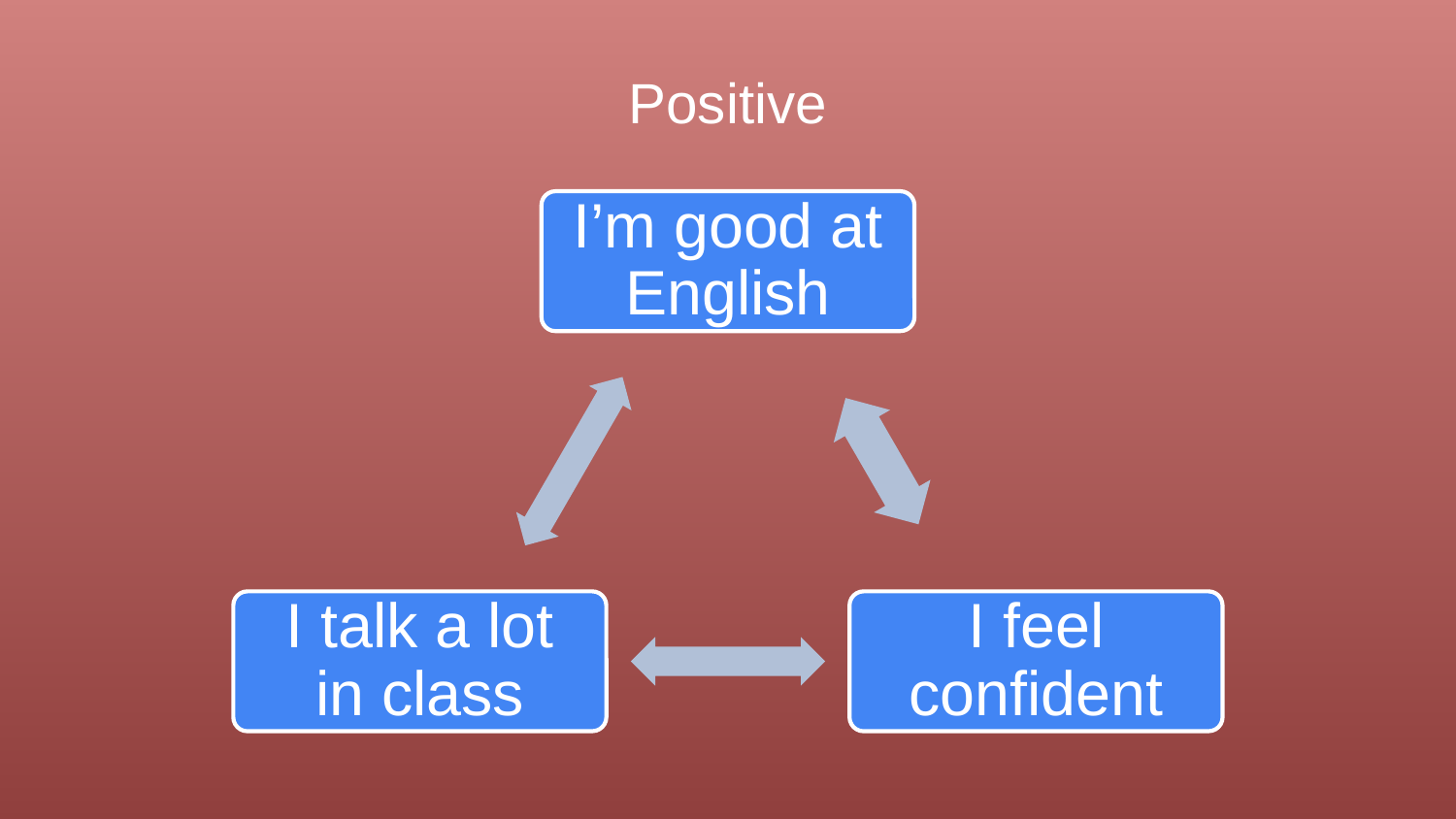

# Positive

I’m good at English

I talk a lot in class
I feel confident